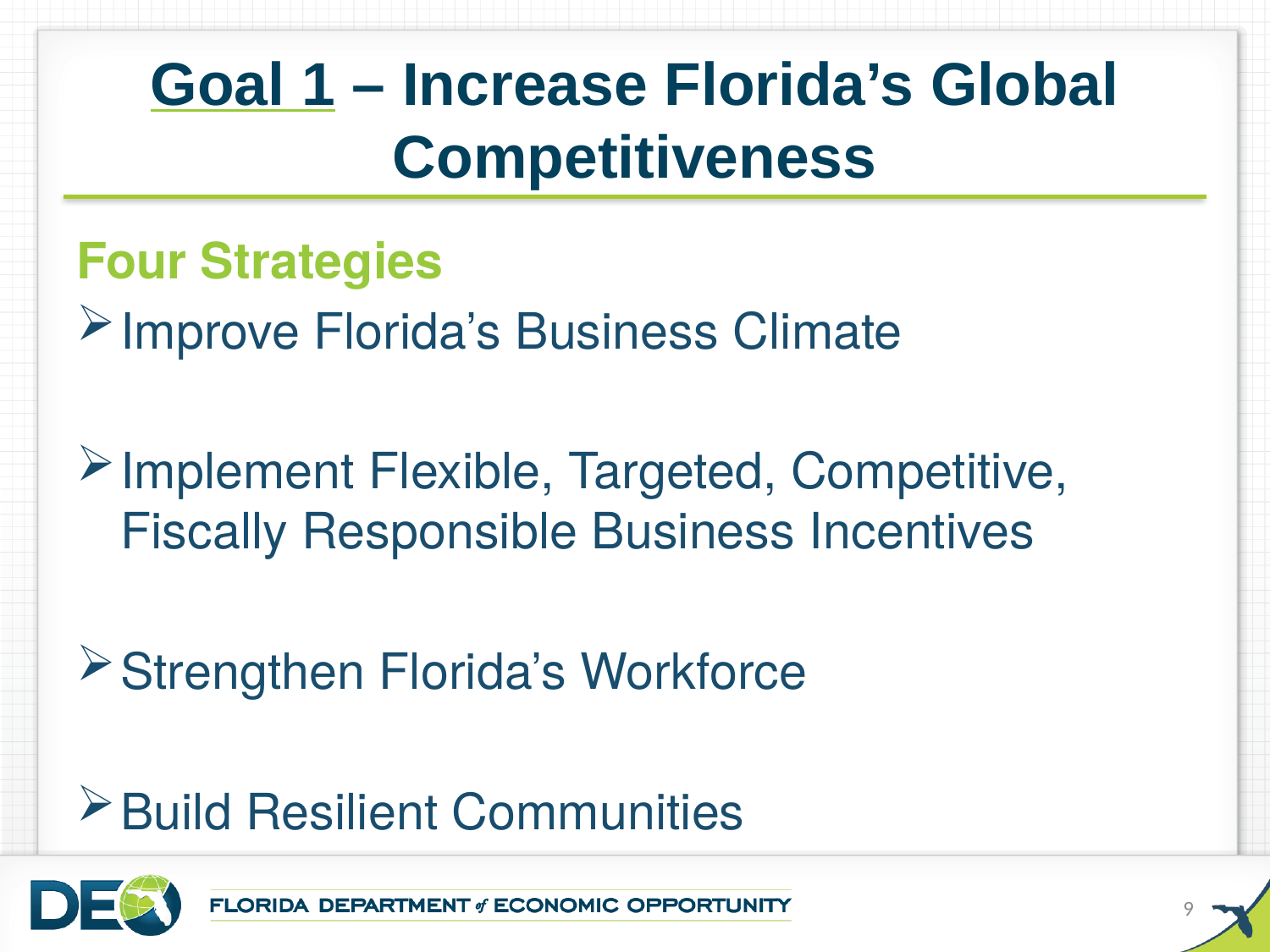

# Goal 1 – Increase Florida’s Global Competitiveness
Four Strategies
Improve Florida’s Business Climate

Implement Flexible, Targeted, Competitive, Fiscally Responsible Business Incentives

Strengthen Florida’s Workforce

Build Resilient Communities
9